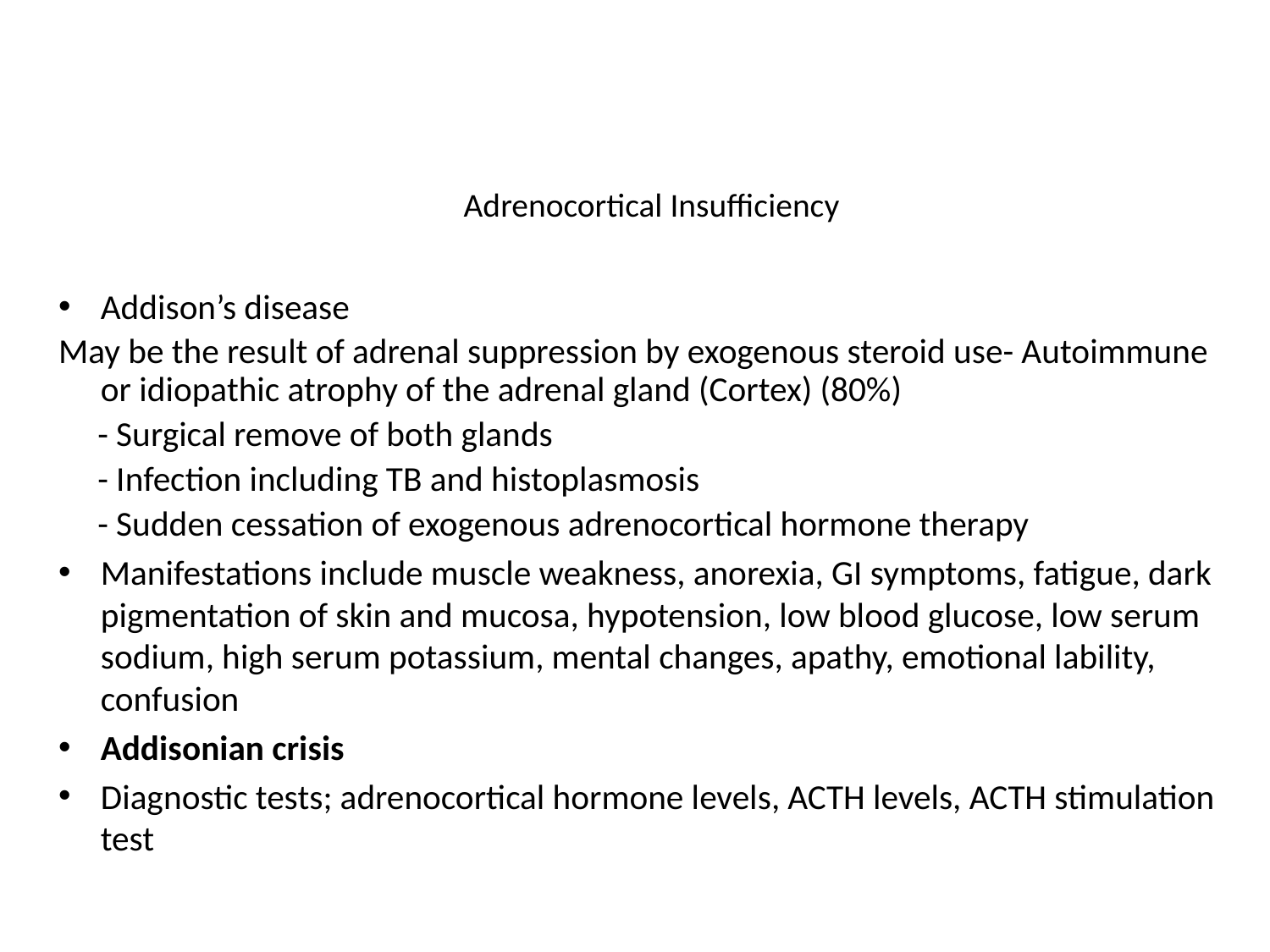

# Adrenocortical Insufficiency
Addison’s disease
May be the result of adrenal suppression by exogenous steroid use- Autoimmune or idiopathic atrophy of the adrenal gland (Cortex) (80%)
     - Surgical remove of both glands
     - Infection including TB and histoplasmosis
     - Sudden cessation of exogenous adrenocortical hormone therapy
Manifestations include muscle weakness, anorexia, GI symptoms, fatigue, dark pigmentation of skin and mucosa, hypotension, low blood glucose, low serum sodium, high serum potassium, mental changes, apathy, emotional lability, confusion
Addisonian crisis
Diagnostic tests; adrenocortical hormone levels, ACTH levels, ACTH stimulation test